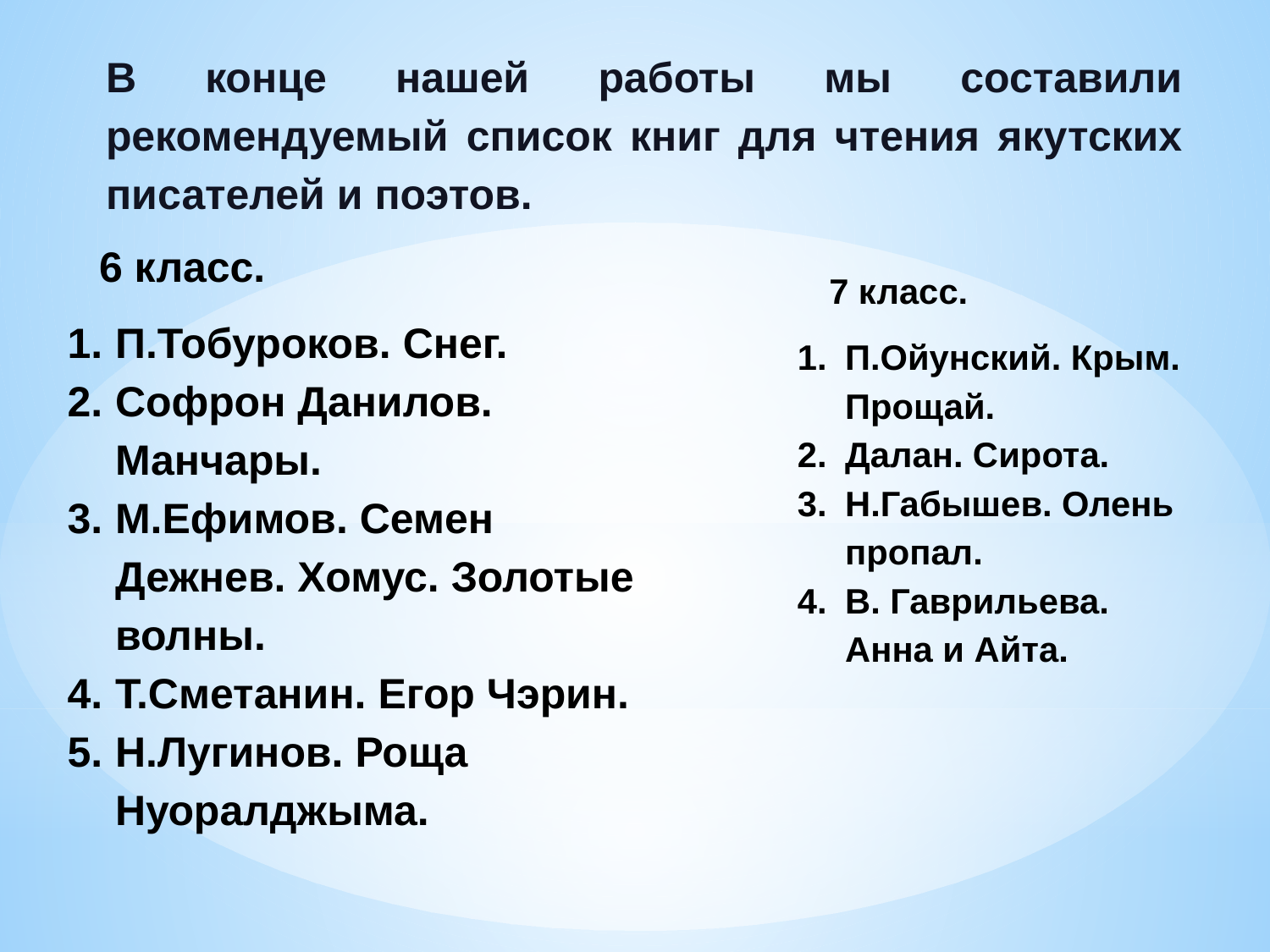

В конце нашей работы мы составили рекомендуемый список книг для чтения якутских писателей и поэтов.

6 класс.
П.Тобуроков. Снег.
Софрон Данилов. Манчары.
М.Ефимов. Семен Дежнев. Хомус. Золотые волны.
Т.Сметанин. Егор Чэрин.
Н.Лугинов. Роща Нуоралджыма.

7 класс.
П.Ойунский. Крым. Прощай.
Далан. Сирота.
Н.Габышев. Олень пропал.
В. Гаврильева. Анна и Айта.